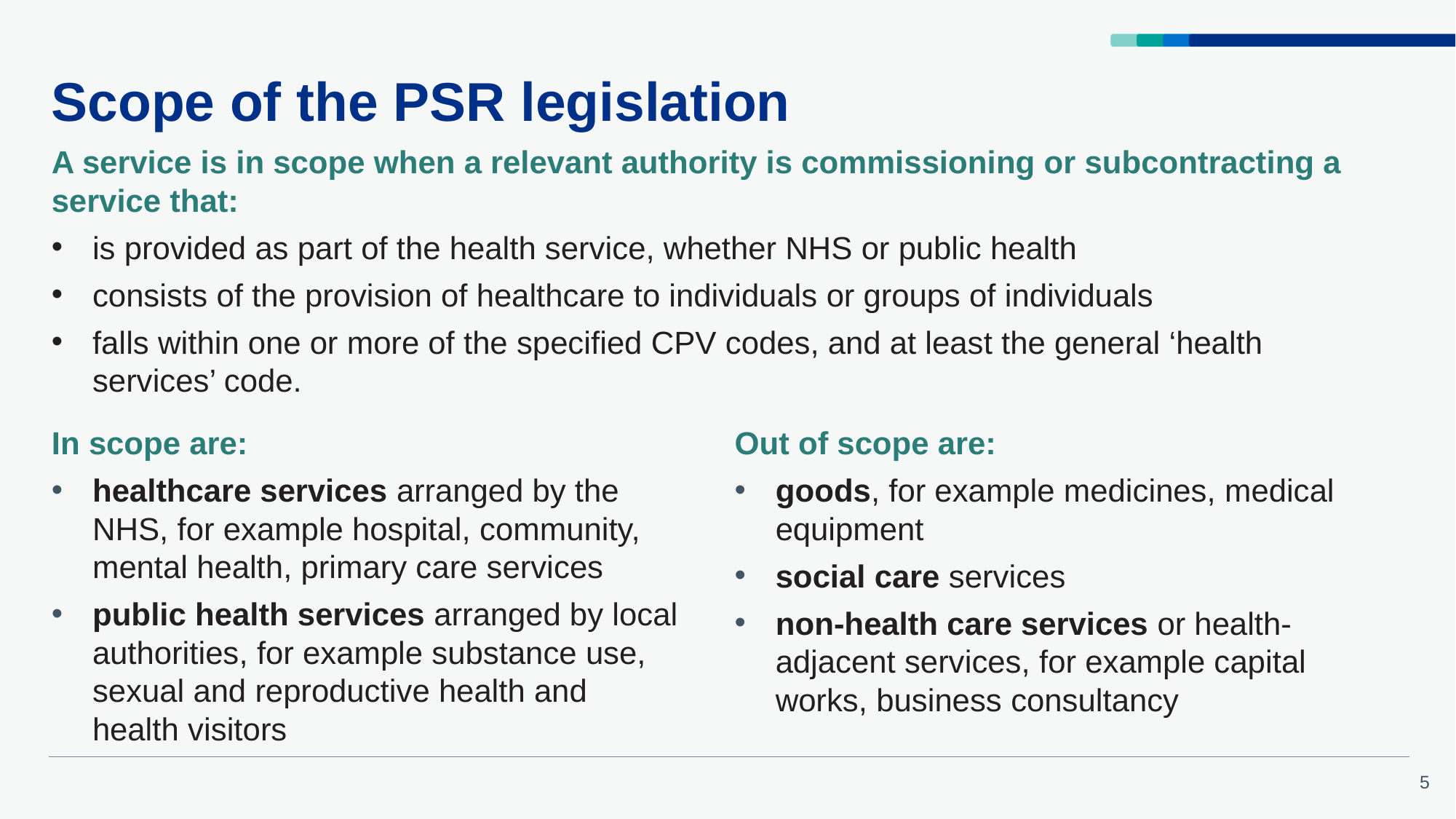

# Scope of the PSR legislation
A service is in scope when a relevant authority is commissioning or subcontracting a service that:
is provided as part of the health service, whether NHS or public health
consists of the provision of healthcare to individuals or groups of individuals
falls within one or more of the specified CPV codes, and at least the general ‘health services’ code.

In scope are:
healthcare services arranged by the NHS, for example hospital, community, mental health, primary care services
public health services arranged by local authorities, for example substance use, sexual and reproductive health and health visitors

Out of scope are:
goods, for example medicines, medical equipment
social care services
non-health care services or health-adjacent services, for example capital works, business consultancy